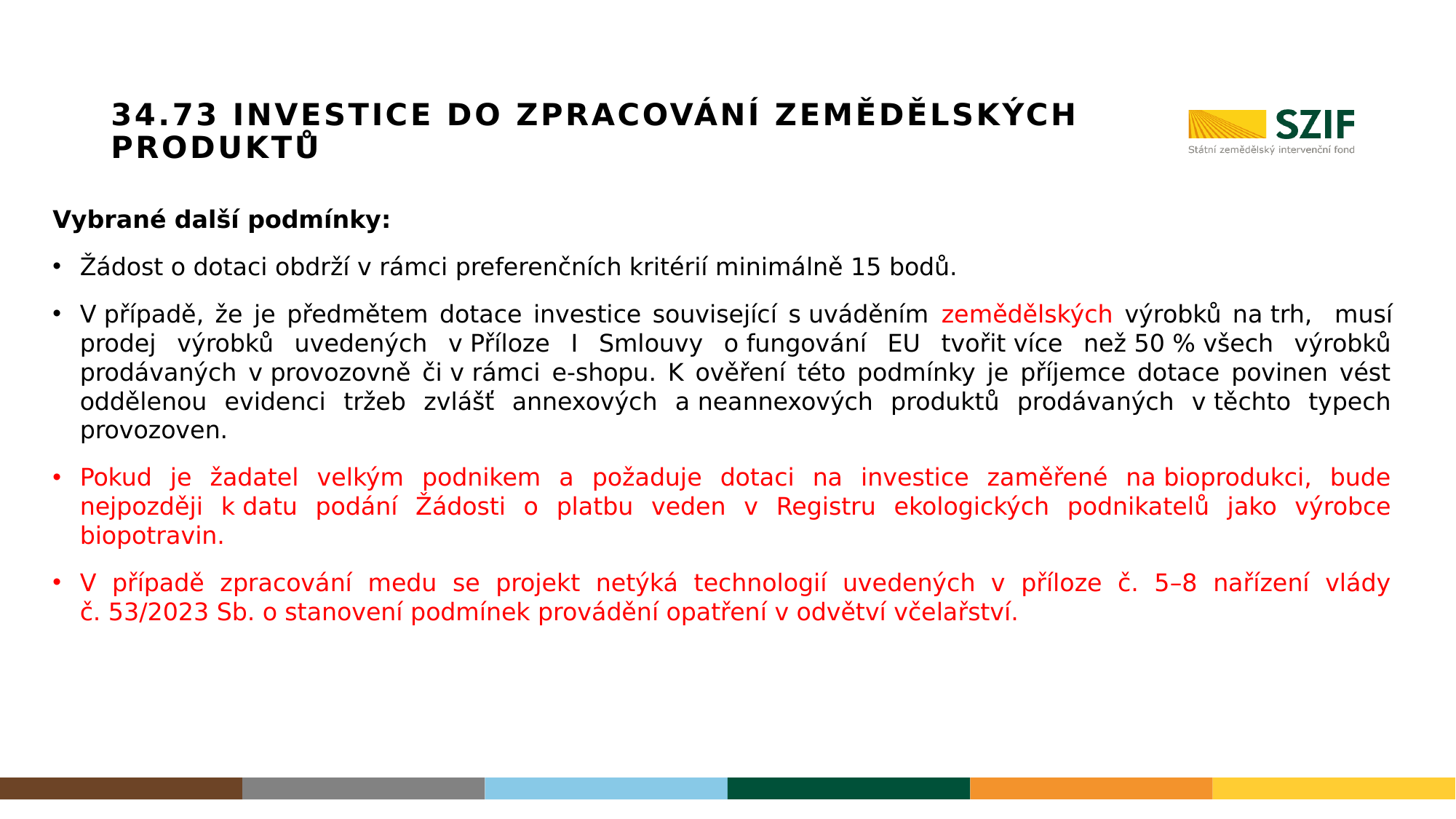

# 34.73 Investice do zpracování zemědělských produktů
Vybrané další podmínky:
Žádost o dotaci obdrží v rámci preferenčních kritérií minimálně 15 bodů.
V případě, že je předmětem dotace investice související s uváděním zemědělských výrobků na trh,  musí prodej výrobků uvedených v Příloze I Smlouvy o fungování EU tvořit více než 50 % všech výrobků prodávaných v provozovně či v rámci e-shopu. K ověření této podmínky je příjemce dotace povinen vést oddělenou evidenci tržeb zvlášť annexových a neannexových produktů prodávaných v těchto typech provozoven.
Pokud je žadatel velkým podnikem a požaduje dotaci na investice zaměřené na bioprodukci, bude nejpozději k datu podání Žádosti o platbu veden v Registru ekologických podnikatelů jako výrobce biopotravin.
V případě zpracování medu se projekt netýká technologií uvedených v příloze č. 5–8 nařízení vlády č. 53/2023 Sb. o stanovení podmínek provádění opatření v odvětví včelařství.